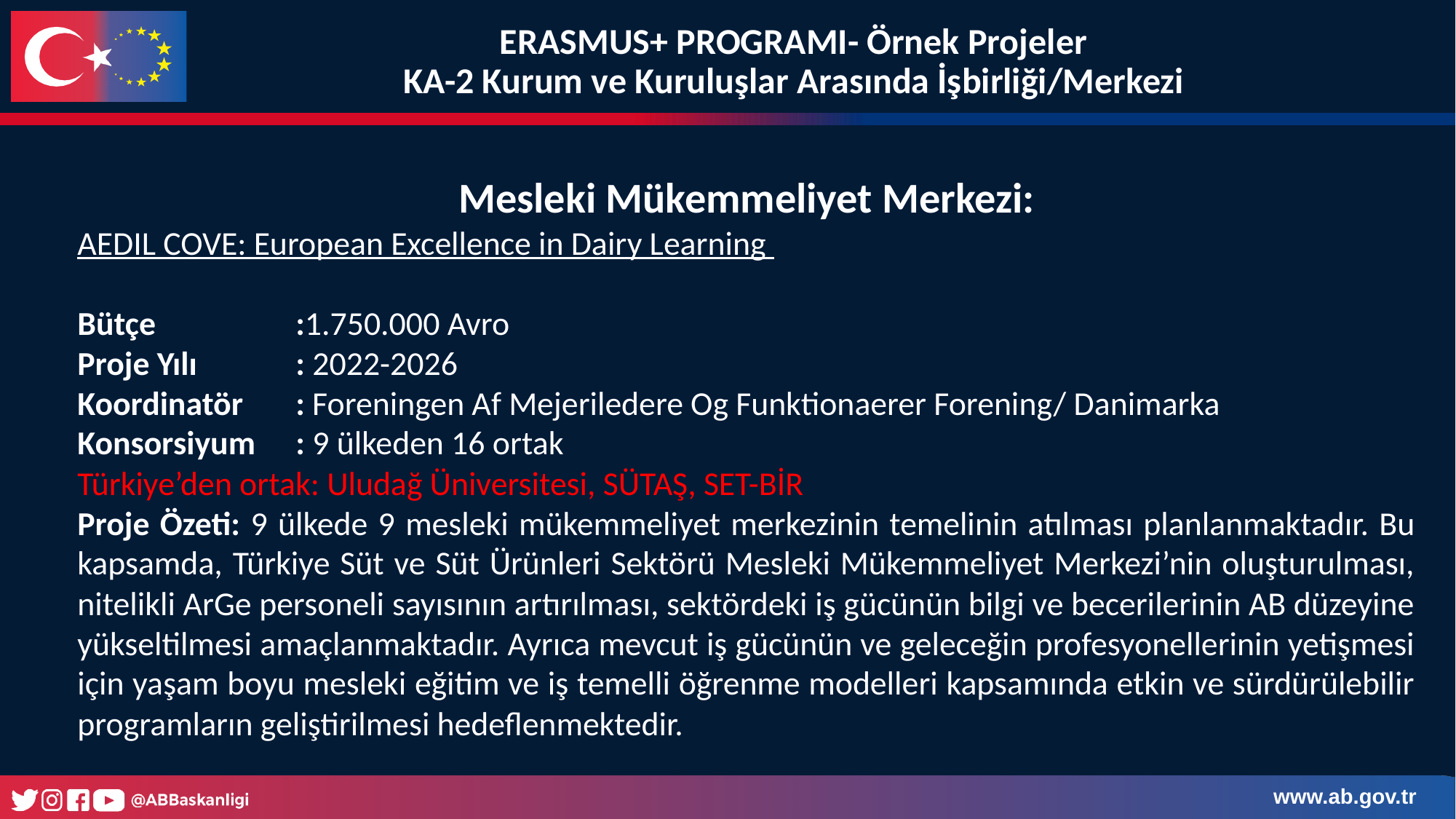

ERASMUS+ PROGRAMI- Örnek Projeler
KA-2 Kurum ve Kuruluşlar Arasında İşbirliği/Merkezi
Mesleki Mükemmeliyet Merkezi:
AEDIL COVE: European Excellence in Dairy Learning

Bütçe		:1.750.000 Avro
Proje Yılı	: 2022-2026
Koordinatör	: Foreningen Af Mejeriledere Og Funktionaerer Forening/ Danimarka
Konsorsiyum	: 9 ülkeden 16 ortak
Türkiye’den ortak: Uludağ Üniversitesi, SÜTAŞ, SET-BİR
Proje Özeti: 9 ülkede 9 mesleki mükemmeliyet merkezinin temelinin atılması planlanmaktadır. Bu kapsamda, Türkiye Süt ve Süt Ürünleri Sektörü Mesleki Mükemmeliyet Merkezi’nin oluşturulması, nitelikli ArGe personeli sayısının artırılması, sektördeki iş gücünün bilgi ve becerilerinin AB düzeyine yükseltilmesi amaçlanmaktadır. Ayrıca mevcut iş gücünün ve geleceğin profesyonellerinin yetişmesi için yaşam boyu mesleki eğitim ve iş temelli öğrenme modelleri kapsamında etkin ve sürdürülebilir programların geliştirilmesi hedeflenmektedir.